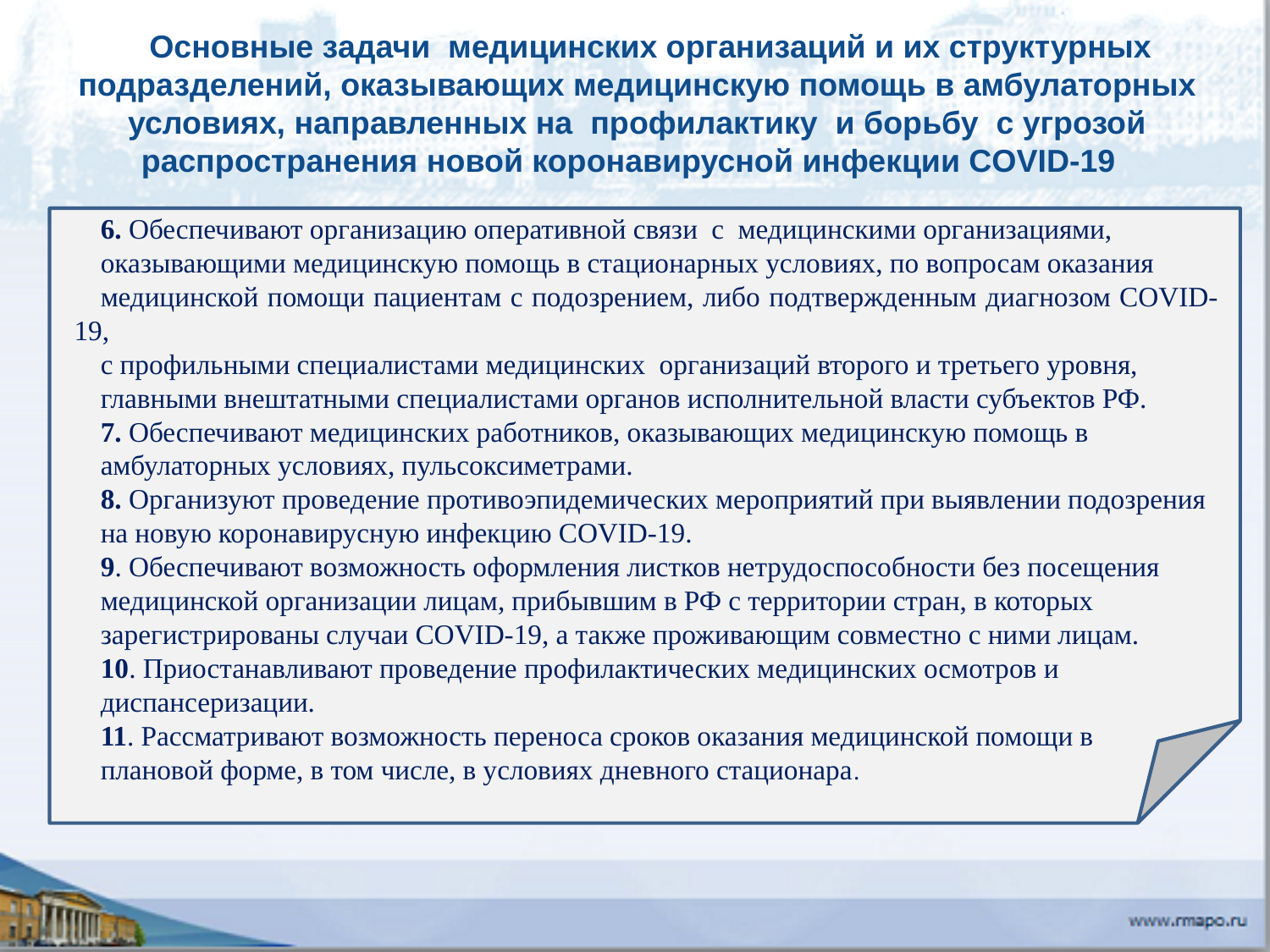

Основные задачи  медицинских организаций и их структурных подразделений, оказывающих медицинскую помощь в амбулаторных условиях, направленных на  профилактику  и борьбу  с угрозой распространения новой коронавирусной инфекции COVID-19

6. Обеспечивают организацию оперативной связи  с  медицинскими организациями,
оказывающими медицинскую помощь в стационарных условиях, по вопросам оказания
медицинской помощи пациентам с подозрением, либо подтвержденным диагнозом COVID-19,
с профильными специалистами медицинских  организаций второго и третьего уровня,
главными внештатными специалистами органов исполнительной власти субъектов РФ.
7. Обеспечивают медицинских работников, оказывающих медицинскую помощь в
амбулаторных условиях, пульсоксиметрами.
8. Организуют проведение противоэпидемических мероприятий при выявлении подозрения
на новую коронавирусную инфекцию COVID-19.
9. Обеспечивают возможность оформления листков нетрудоспособности без посещения
медицинской организации лицам, прибывшим в РФ с территории стран, в которых
зарегистрированы случаи COVID-19, а также проживающим совместно с ними лицам.
10. Приостанавливают проведение профилактических медицинских осмотров и
диспансеризации.
11. Рассматривают возможность переноса сроков оказания медицинской помощи в
плановой форме, в том числе, в условиях дневного стационара.